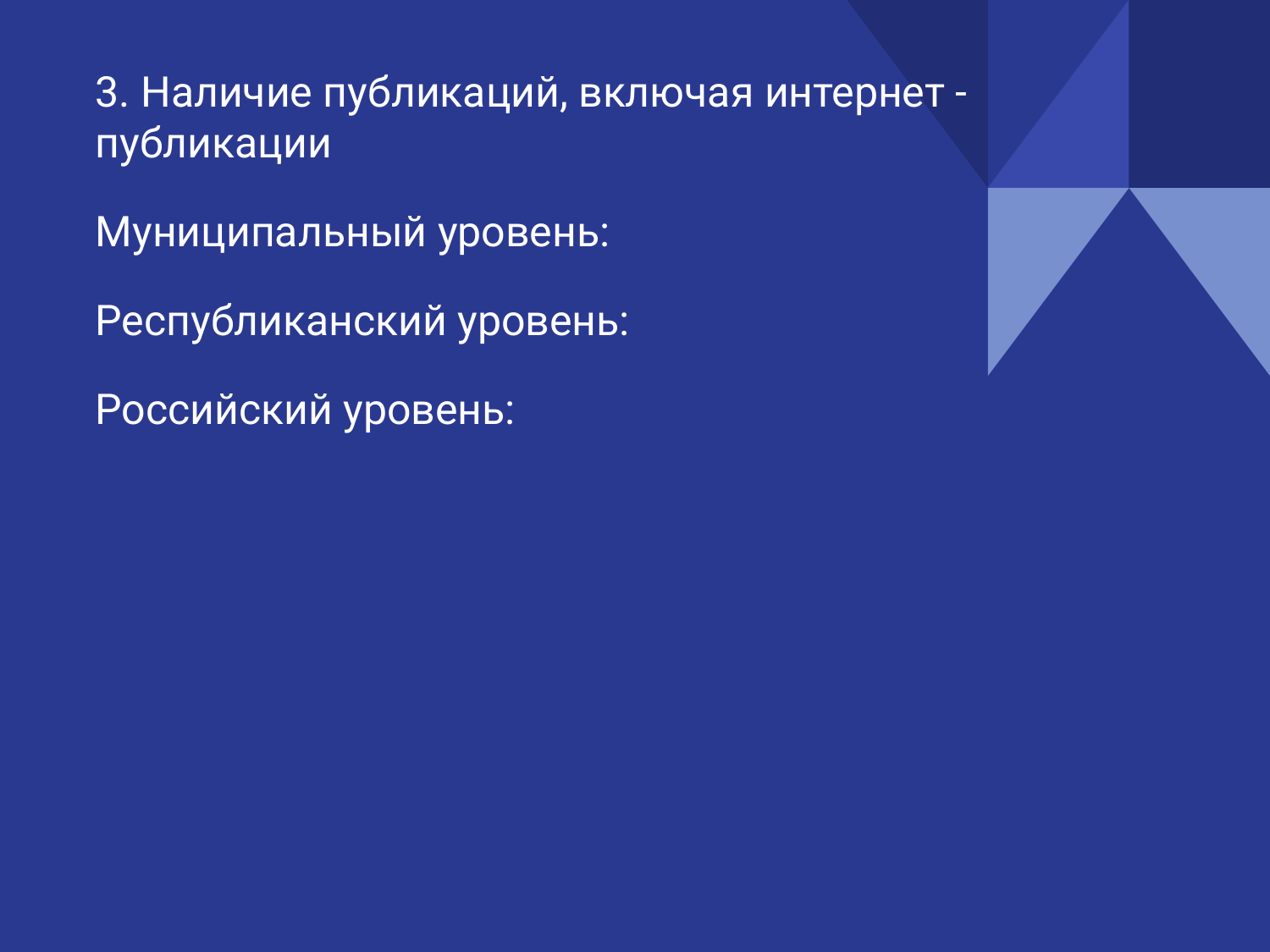

3. Наличие публикаций, включая интернет - публикации
Муниципальный уровень:
Республиканский уровень:
Российский уровень: